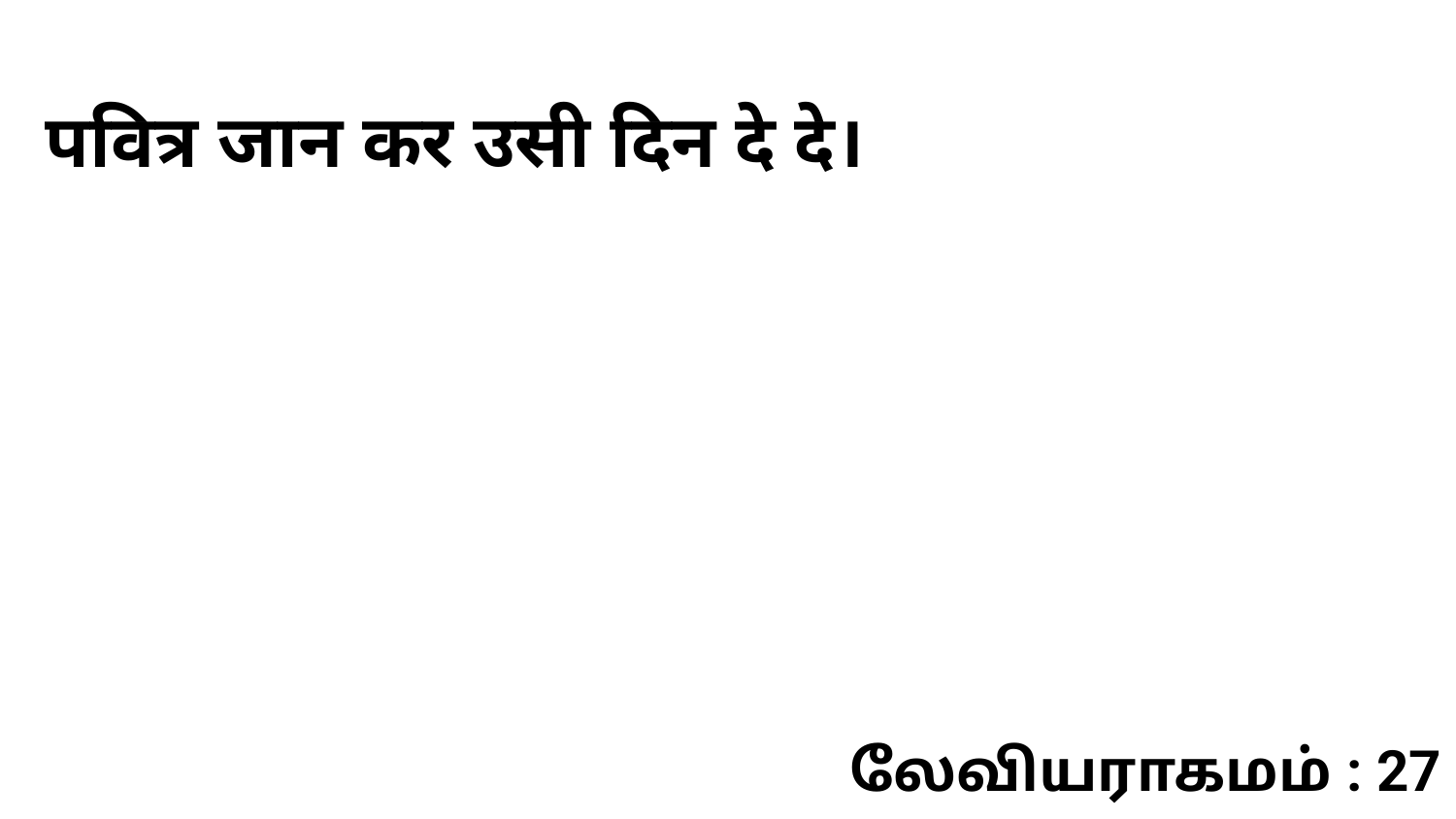

पवित्र जान कर उसी दिन दे दे।
லேவியராகமம் : 27